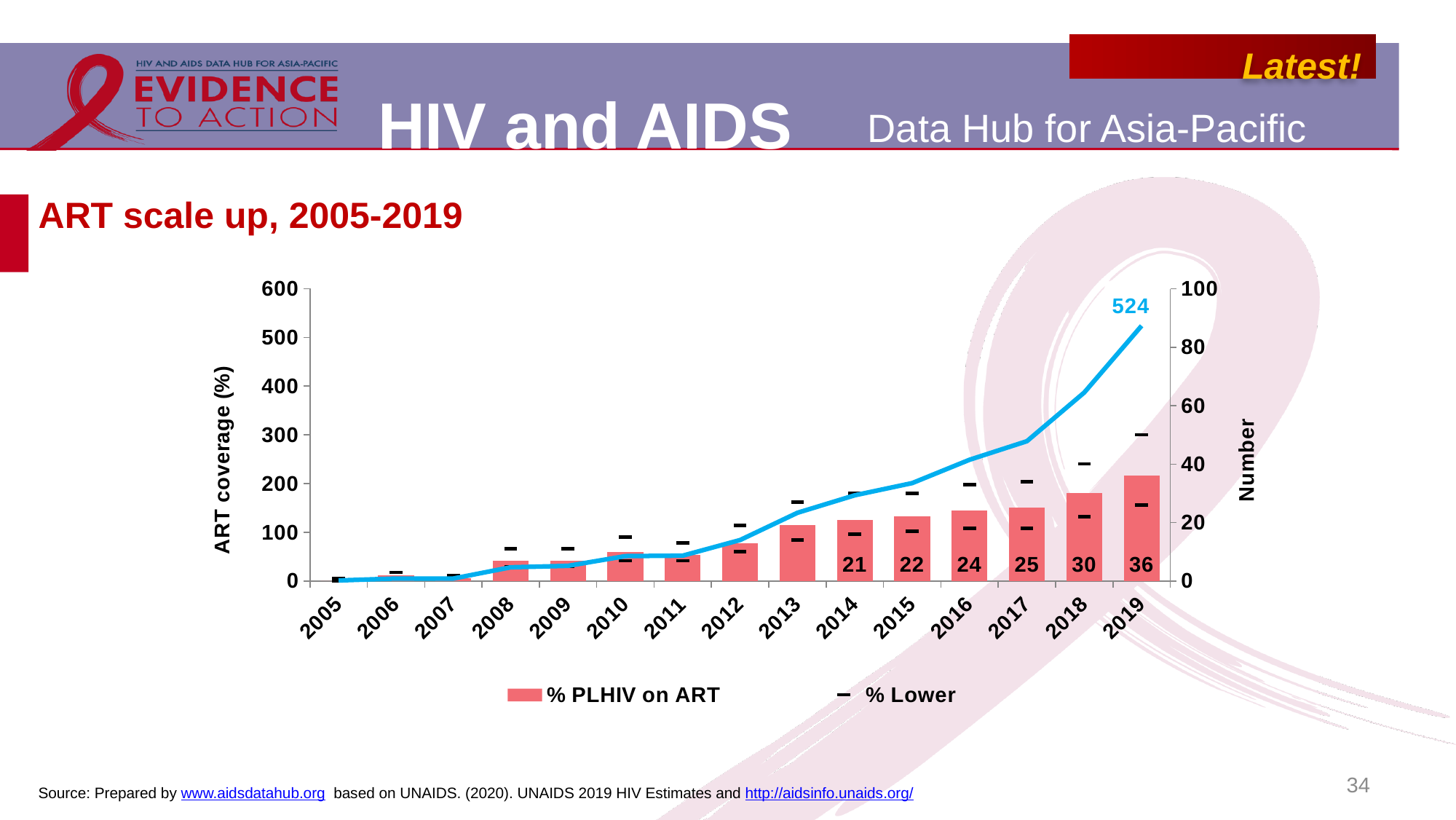

# ART scale up, 2005-2019

### Chart

| Category | % PLHIV on ART | Number of people on ART | % Lower | %Upper |
|---|---|---|---|---|
| 2005 | 0.0 | 1.0 | 0.0 | 1.0 |
| 2006 | 2.0 | 5.0 | 1.0 | 3.0 |
| 2007 | 1.0 | 5.0 | 1.0 | 2.0 |
| 2008 | 7.0 | 28.0 | 5.0 | 11.0 |
| 2009 | 7.0 | 31.0 | 5.0 | 11.0 |
| 2010 | 10.0 | 51.0 | 7.0 | 15.0 |
| 2011 | 9.0 | 52.0 | 7.0 | 13.0 |
| 2012 | 13.0 | 84.0 | 10.0 | 19.0 |
| 2013 | 19.0 | 140.0 | 14.0 | 27.0 |
| 2014 | 21.0 | 176.0 | 16.0 | 30.0 |
| 2015 | 22.0 | 201.0 | 17.0 | 30.0 |
| 2016 | 24.0 | 249.0 | 18.0 | 33.0 |
| 2017 | 25.0 | 287.0 | 18.0 | 34.0 |
| 2018 | 30.0 | 387.0 | 22.0 | 40.0 |
| 2019 | 36.0 | 524.0 | 26.0 | 50.0 |
34
Source: Prepared by www.aidsdatahub.org  based on UNAIDS. (2020). UNAIDS 2019 HIV Estimates and http://aidsinfo.unaids.org/